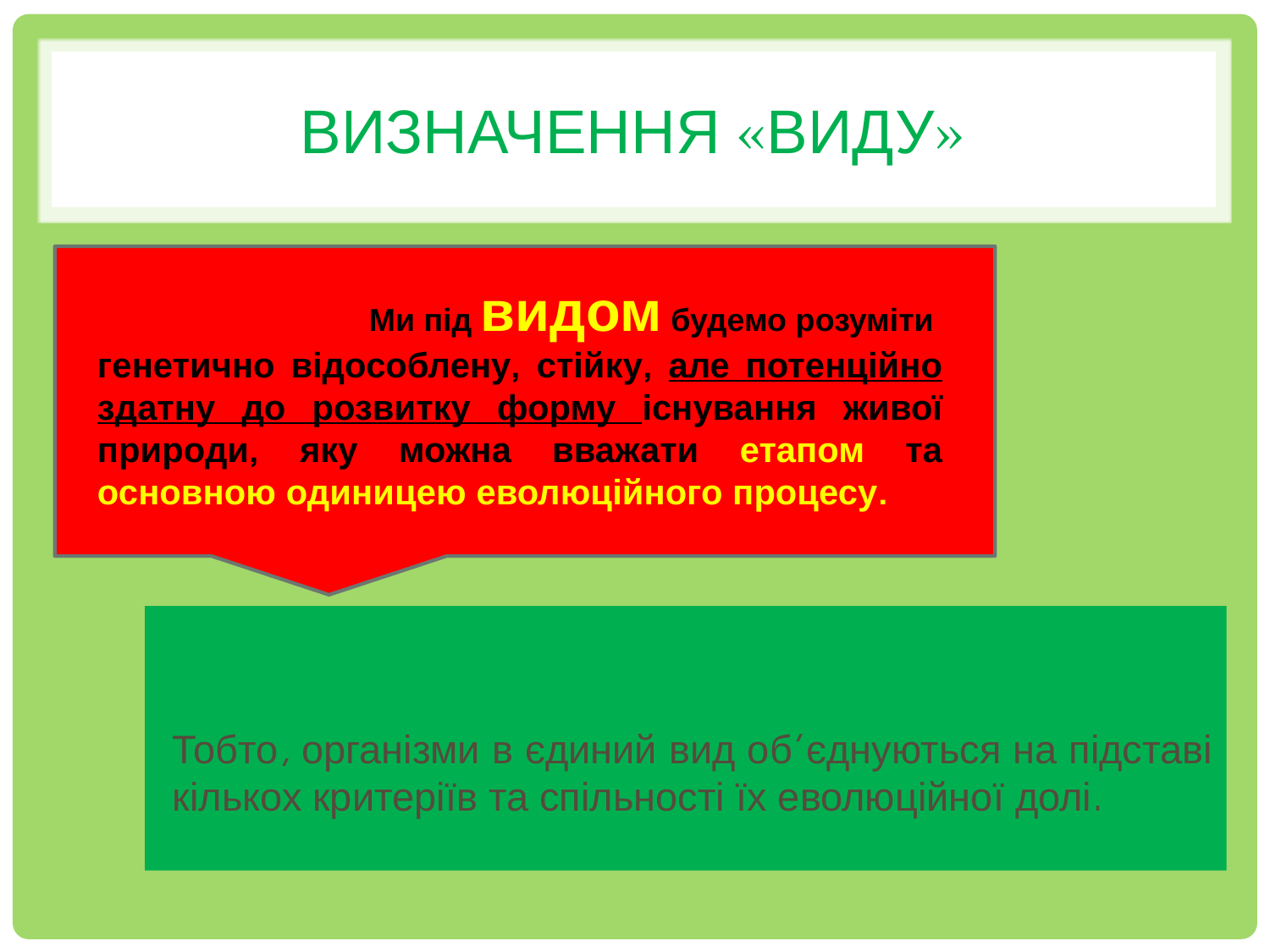

# Визначення «виду»

Ми під видом будемо розуміти
генетично відособлену, стійку, але потенційно здатну до розвитку форму існування живої природи, яку можна вважати етапом та основною одиницею еволюційного процесу.

Тобто, організми в єдиний вид об’єднуються на підставі кількох критеріїв та спільності їх еволюційної долі.